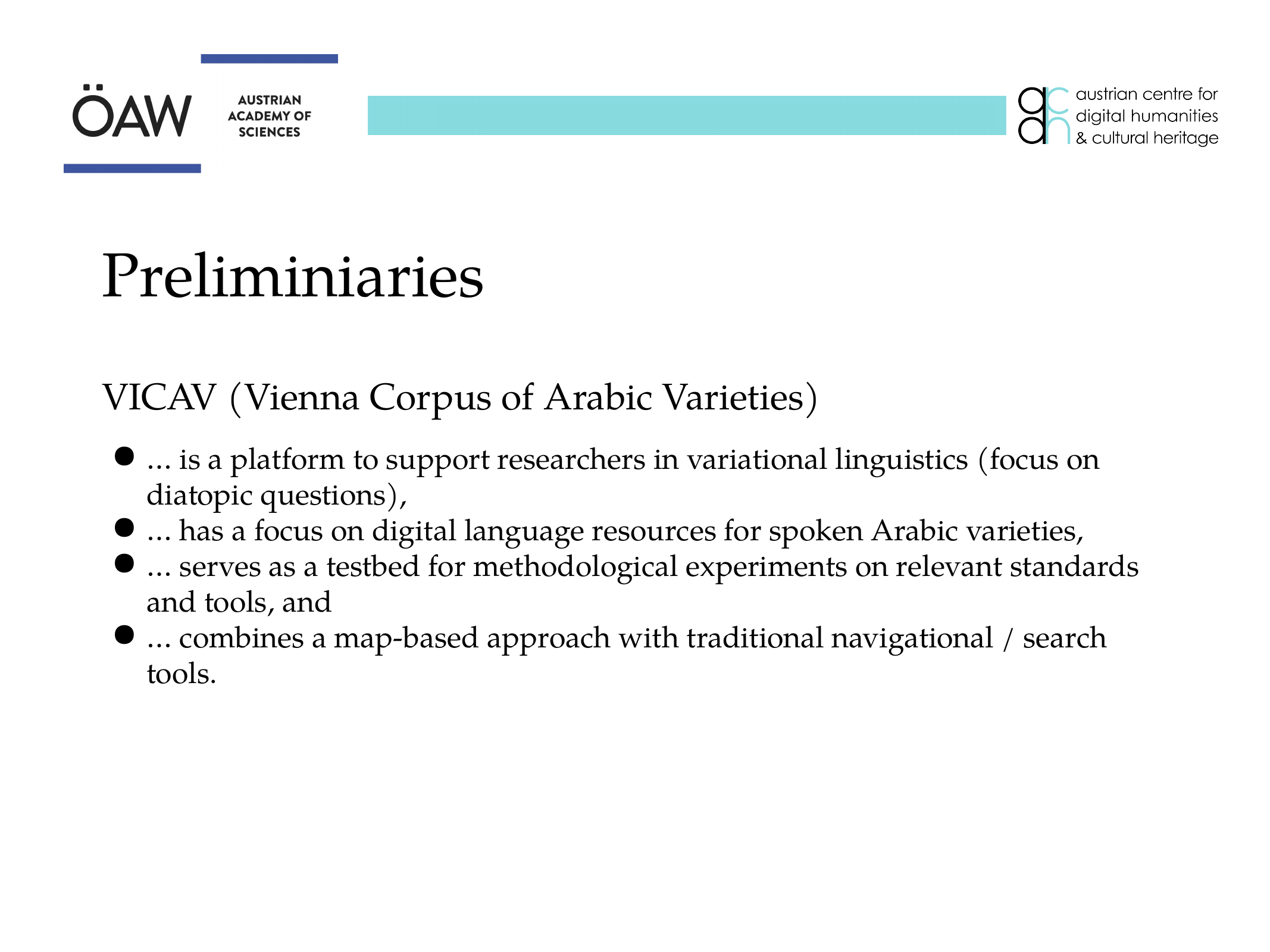

# Preliminiaries
VICAV (Vienna Corpus of Arabic Varieties)
… is a platform to support researchers in variational linguistics (focus on diatopic questions),
… has a focus on digital language resources for spoken Arabic varieties,
… serves as a testbed for methodological experiments on relevant standards and tools, and
… combines a map-based approach with traditional navigational / search tools.